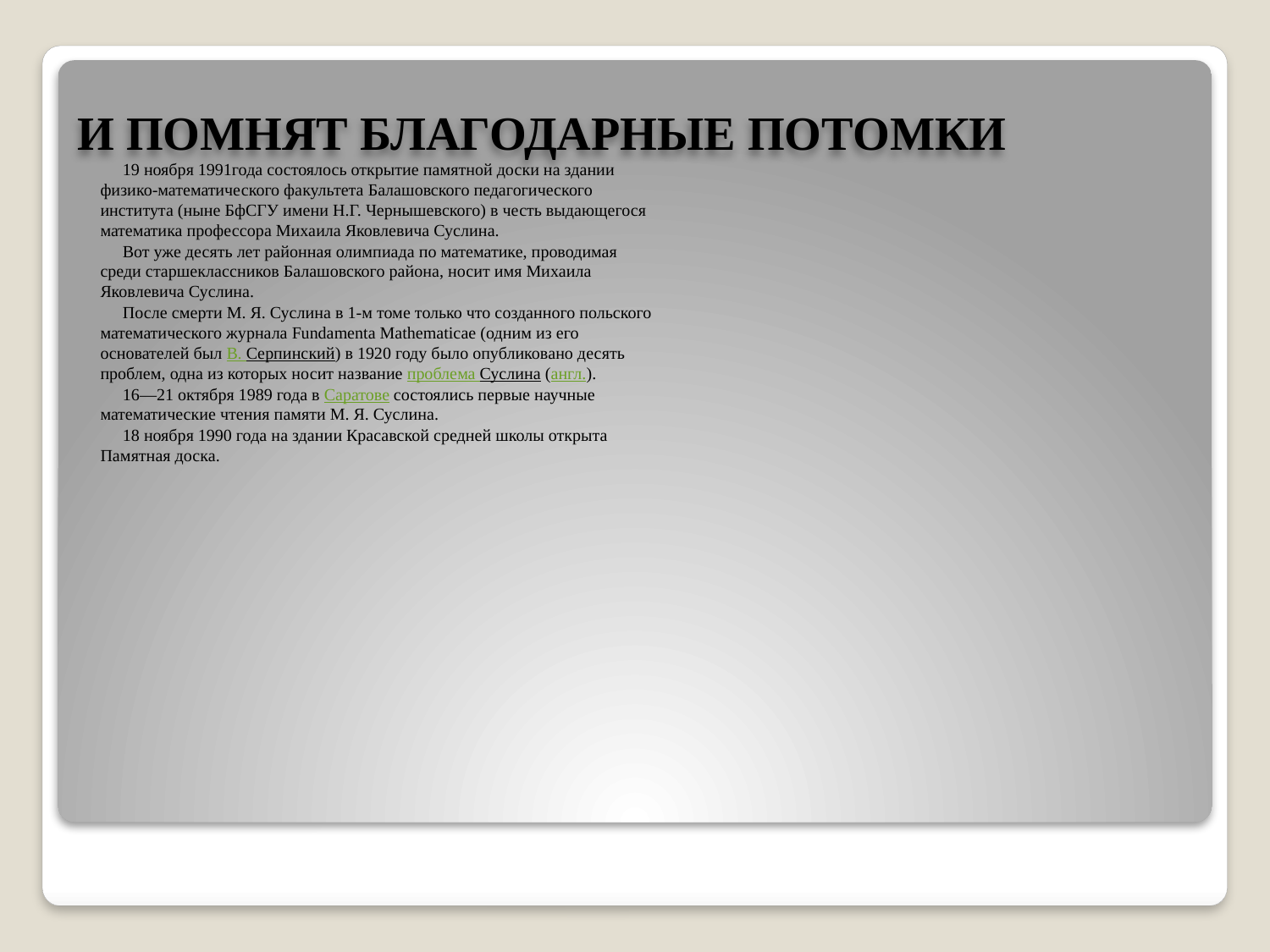

# И ПОМНЯТ БЛАГОДАРНЫЕ ПОТОМКИ
19 ноября 1991года состоялось открытие памятной доски на здании физико-математического факультета Балашовского педагогического института (ныне БфСГУ имени Н.Г. Чернышевского) в честь выдающегося математика профессора Михаила Яковлевича Суслина.
Вот уже десять лет районная олимпиада по математике, проводимая среди старшеклассников Балашовского района, носит имя Михаила Яковлевича Суслина.
После смерти М. Я. Суслина в 1-м томе только что созданного польского математического журнала Fundamenta Mathematicae (одним из его основателей был В. Серпинский) в 1920 году было опубликовано десять проблем, одна из которых носит название проблема Суслина (англ.).
16—21 октября 1989 года в Саратове состоялись первые научные математические чтения памяти М. Я. Суслина.
18 ноября 1990 года на здании Красавской средней школы открыта Памятная доска.